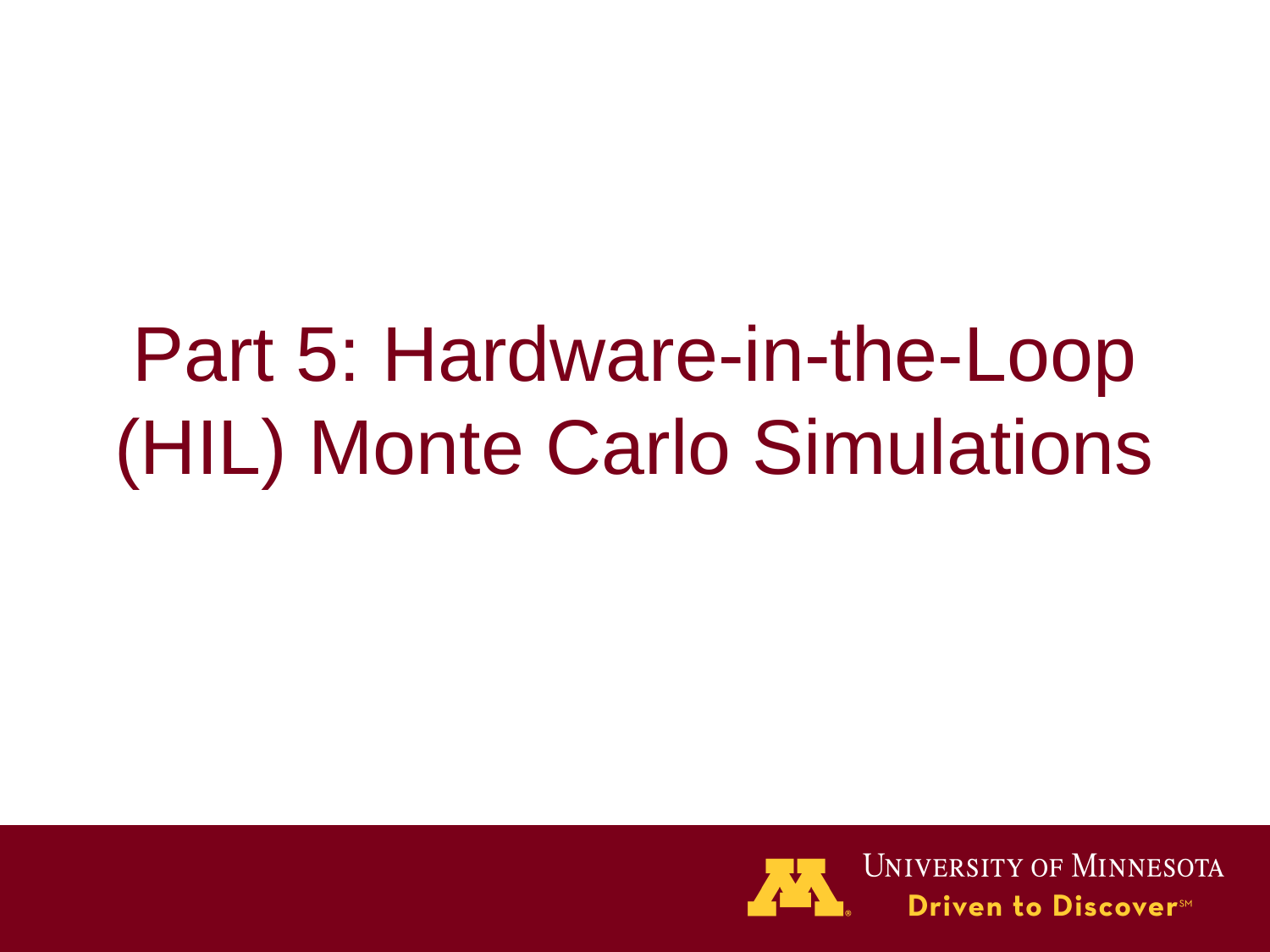

# Part 5: Hardware-in-the-Loop (HIL) Monte Carlo Simulations